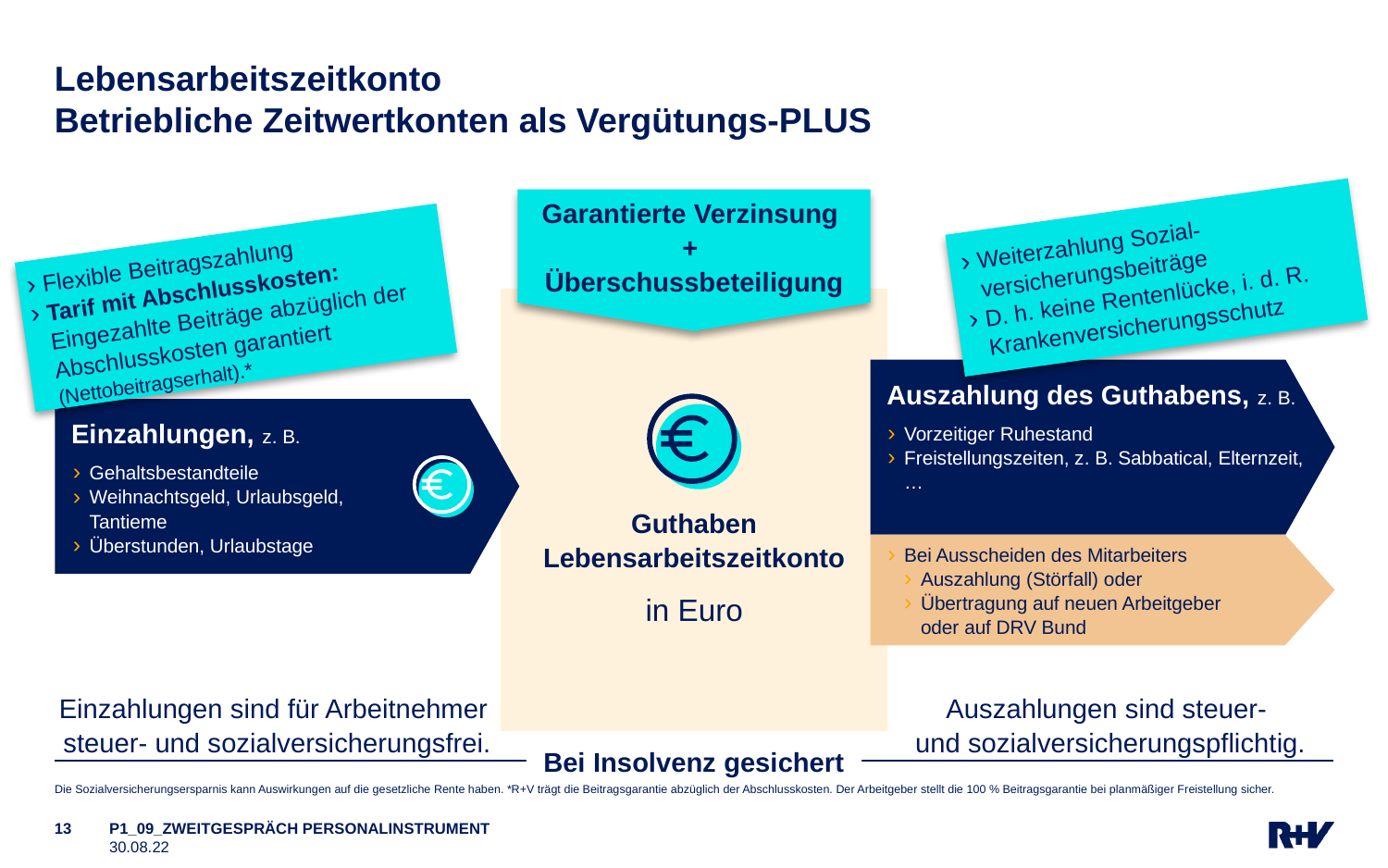

# Lebensarbeitszeitkonto Betriebliche Zeitwertkonten als Vergütungs-PLUS
Garantierte Verzinsung
+
Überschussbeteiligung

Weiterzahlung Sozial-versicherungsbeiträge
D. h. keine Rentenlücke, i. d. R.  Krankenversicherungsschutz

Flexible Beitragszahlung
Tarif mit Abschlusskosten: Eingezahlte Beiträge abzüglich der Abschlusskosten garantiert (Nettobeitragserhalt).*

Guthaben Lebensarbeitszeitkonto
in Euro
Auszahlung des Guthabens, z. B.
Vorzeitiger Ruhestand
Freistellungszeiten, z. B. Sabbatical, Elternzeit, …

Einzahlungen, z. B.
Gehaltsbestandteile
Weihnachtsgeld, Urlaubsgeld,
Tantieme
Überstunden, Urlaubstage

Bei Ausscheiden des Mitarbeiters
Auszahlung (Störfall) oder
Übertragung auf neuen Arbeitgeber oder auf DRV Bund
Einzahlungen sind für Arbeitnehmer
steuer- und sozialversicherungsfrei.
Auszahlungen sind steuer-
und sozialversicherungspflichtig.
Bei Insolvenz gesichert
Die Sozialversicherungsersparnis kann Auswirkungen auf die gesetzliche Rente haben. *R+V trägt die Beitragsgarantie abzüglich der Abschlusskosten. Der Arbeitgeber stellt die 100 % Beitragsgarantie bei planmäßiger Freistellung sicher.
13
P1_09_ZWEITGESPRÄCH PERSONALINSTRUMENT
30.08.22